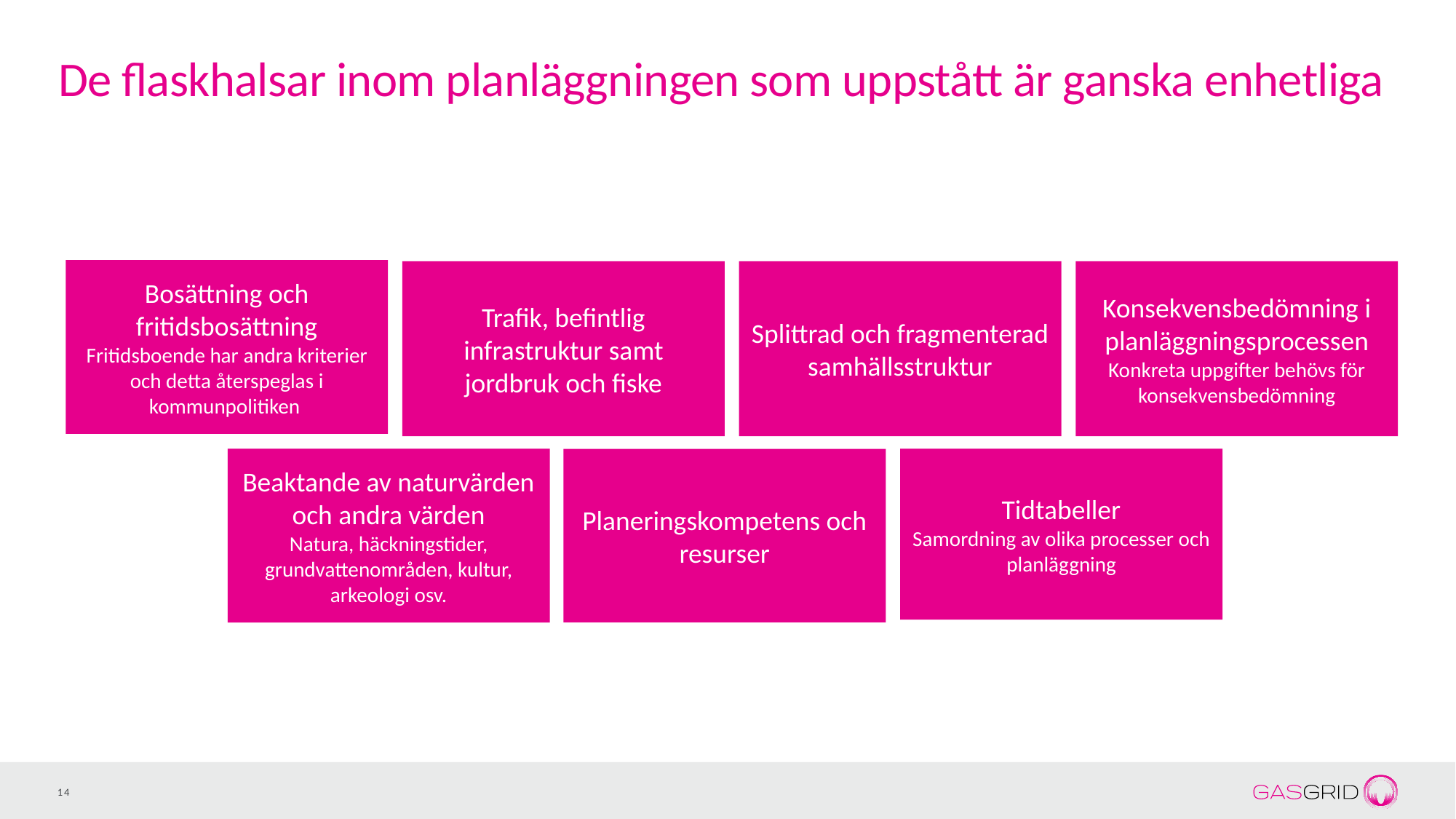

# De flaskhalsar inom planläggningen som uppstått är ganska enhetliga
Bosättning och fritidsbosättning
Fritidsboende har andra kriterier och detta återspeglas i kommunpolitiken
Trafik, befintlig infrastruktur samt jordbruk och fiske
Splittrad och fragmenterad samhällsstruktur
Konsekvensbedömning i planläggningsprocessen
Konkreta uppgifter behövs för konsekvensbedömning
Beaktande av naturvärden och andra värden
Natura, häckningstider, grundvattenområden, kultur, arkeologi osv.
Tidtabeller
Samordning av olika processer och planläggning
Planeringskompetens och resurser
14